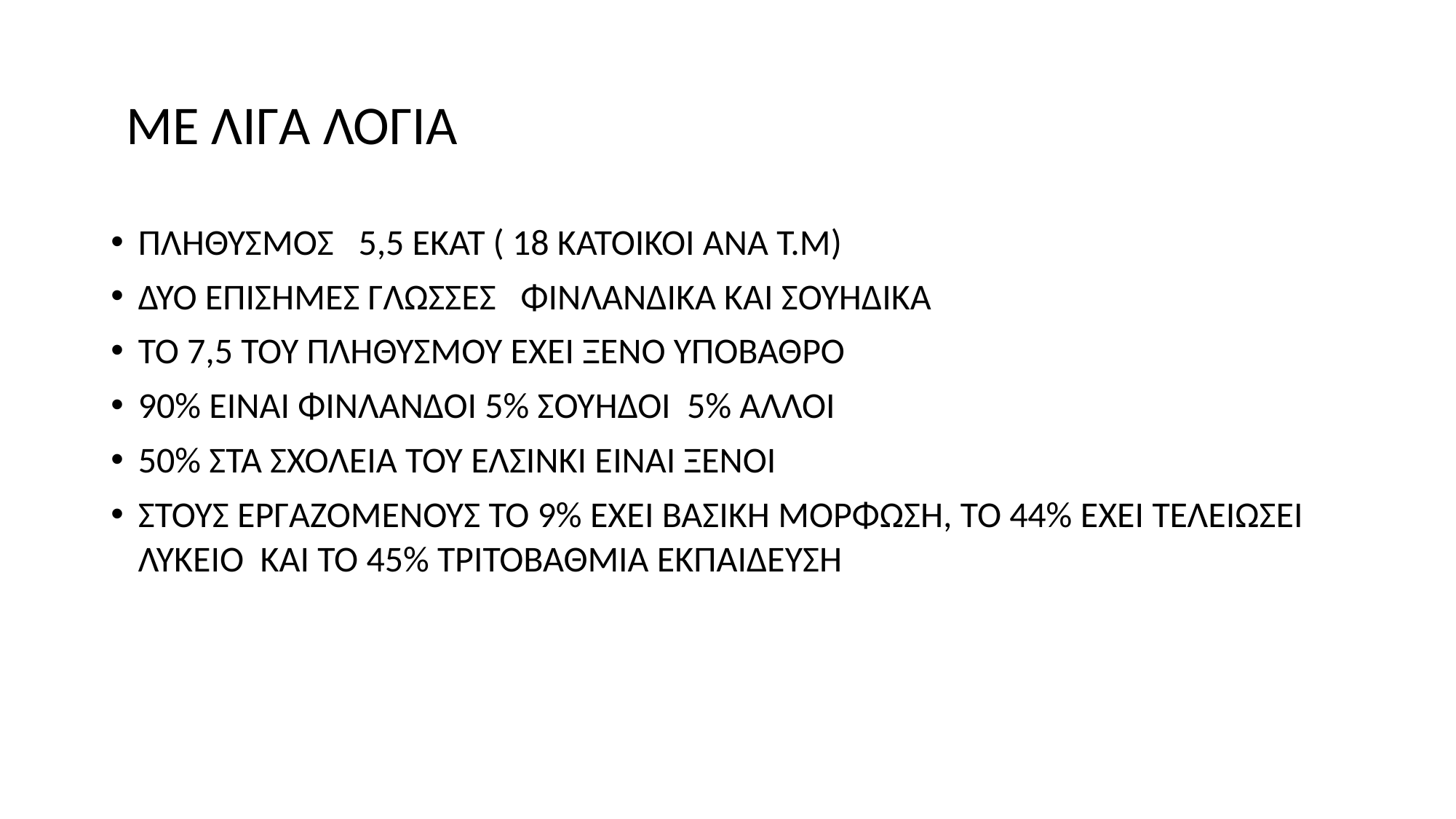

# ΜΕ ΛΙΓΑ ΛΟΓΙΑ
ΠΛΗΘΥΣΜΟΣ   5,5 ΕΚΑΤ ( 18 ΚΑΤΟΙΚΟΙ ΑΝΑ Τ.Μ)
ΔΥΟ ΕΠΙΣΗΜΕΣ ΓΛΩΣΣΕΣ   ΦΙΝΛΑΝΔΙΚΑ ΚΑΙ ΣΟΥΗΔΙΚΑ
ΤΟ 7,5 ΤΟΥ ΠΛΗΘΥΣΜΟΥ ΕΧΕΙ ΞΕΝΟ ΥΠΟΒΑΘΡΟ
90% ΕΊΝΑΙ ΦΙΝΛΑΝΔΟΙ 5% ΣΟΥΗΔΟΙ  5% ΑΛΛΟΙ
50% ΣΤΑ ΣΧΟΛΕΙΑ ΤΟΥ ΕΛΣΙΝΚΙ ΕΊΝΑΙ ΞΕΝΟΙ
ΣΤΟΥΣ ΕΡΓΑΖΟΜΕΝΟΥΣ ΤΟ 9% ΕΧΕΙ ΒΑΣΙΚΗ ΜΟΡΦΩΣΗ, ΤΟ 44% ΕΧΕΙ ΤΕΛΕΙΩΣΕΙ ΛΥΚΕΙΟ  ΚΑΙ ΤΟ 45% ΤΡΙΤΟΒΑΘΜΙΑ ΕΚΠΑΙΔΕΥΣΗ